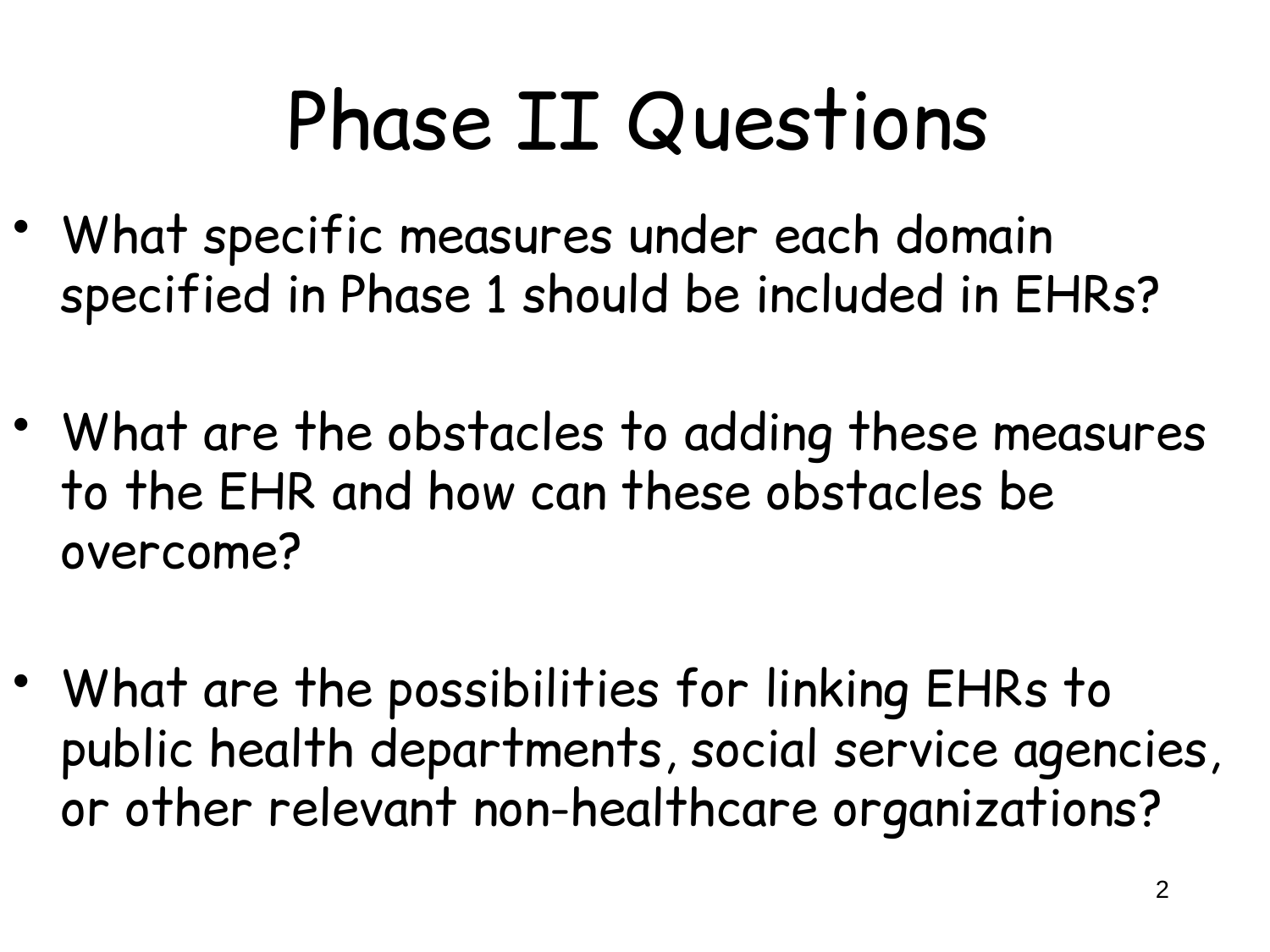

# Phase II Questions
What specific measures under each domain specified in Phase 1 should be included in EHRs?

What are the obstacles to adding these measures to the EHR and how can these obstacles be overcome?

What are the possibilities for linking EHRs to public health departments, social service agencies, or other relevant non-healthcare organizations?

2